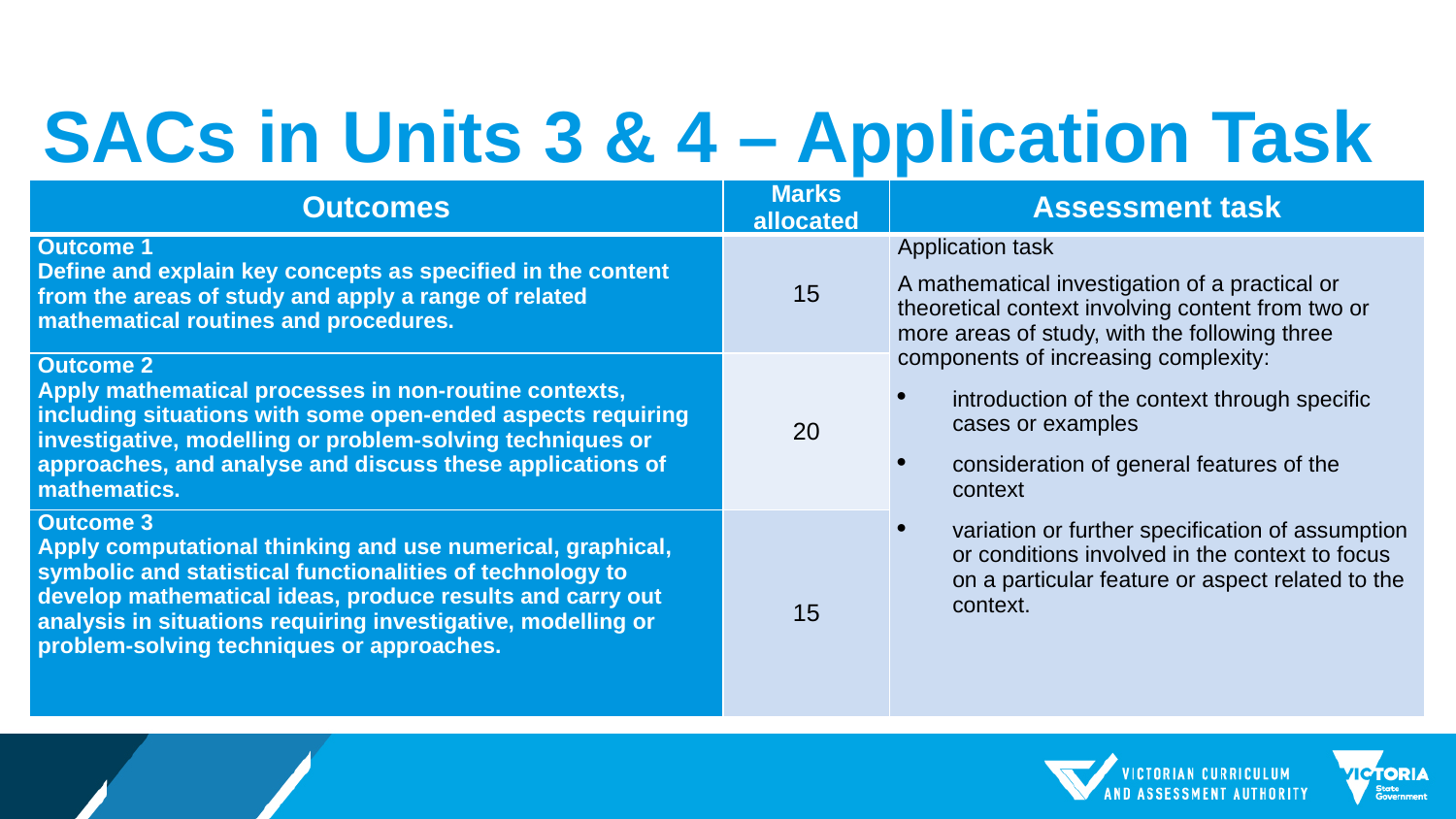

# SACs in Units 3 & 4 – Application Task
| Outcomes | Marks allocated | Assessment task |
| --- | --- | --- |
| Outcome 1 Define and explain key concepts as specified in the content from the areas of study and apply a range of related mathematical routines and procedures. | 15 | Application task A mathematical investigation of a practical or theoretical context involving content from two or more areas of study, with the following three components of increasing complexity: introduction of the context through specific cases or examples consideration of general features of the context variation or further specification of assumption or conditions involved in the context to focus on a particular feature or aspect related to the context. |
| Outcome 2 Apply mathematical processes in non-routine contexts, including situations with some open-ended aspects requiring investigative, modelling or problem-solving techniques or approaches, and analyse and discuss these applications of mathematics. | 20 |  |
| Outcome 3 Apply computational thinking and use numerical, graphical, symbolic and statistical functionalities of technology to develop mathematical ideas, produce results and carry out analysis in situations requiring investigative, modelling or problem-solving techniques or approaches. | 15 |  |